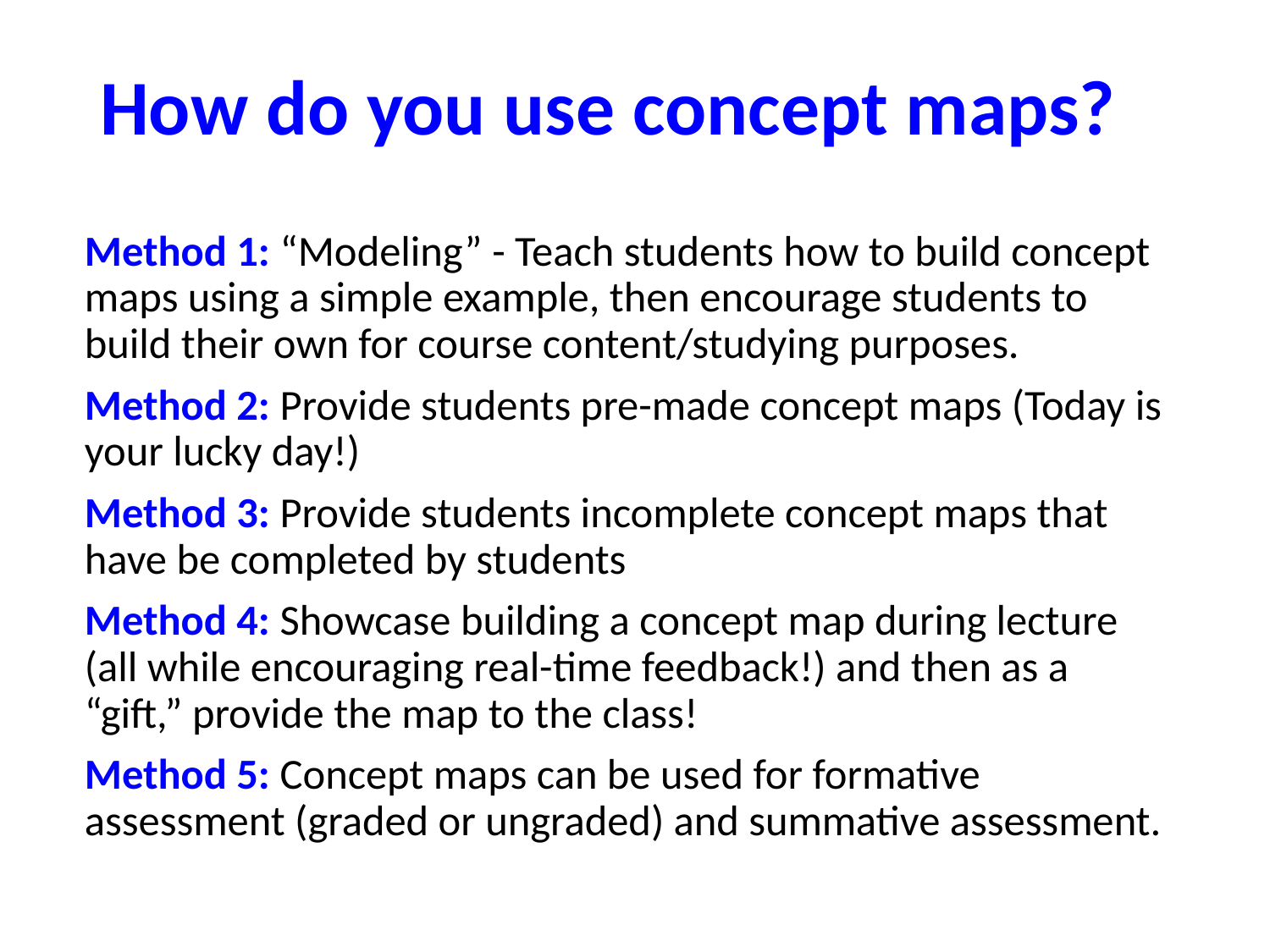

# How do you use concept maps?
Method 1: “Modeling” - Teach students how to build concept maps using a simple example, then encourage students to build their own for course content/studying purposes.
Method 2: Provide students pre-made concept maps (Today is your lucky day!)
Method 3: Provide students incomplete concept maps that have be completed by students
Method 4: Showcase building a concept map during lecture (all while encouraging real-time feedback!) and then as a “gift,” provide the map to the class!
Method 5: Concept maps can be used for formative assessment (graded or ungraded) and summative assessment.